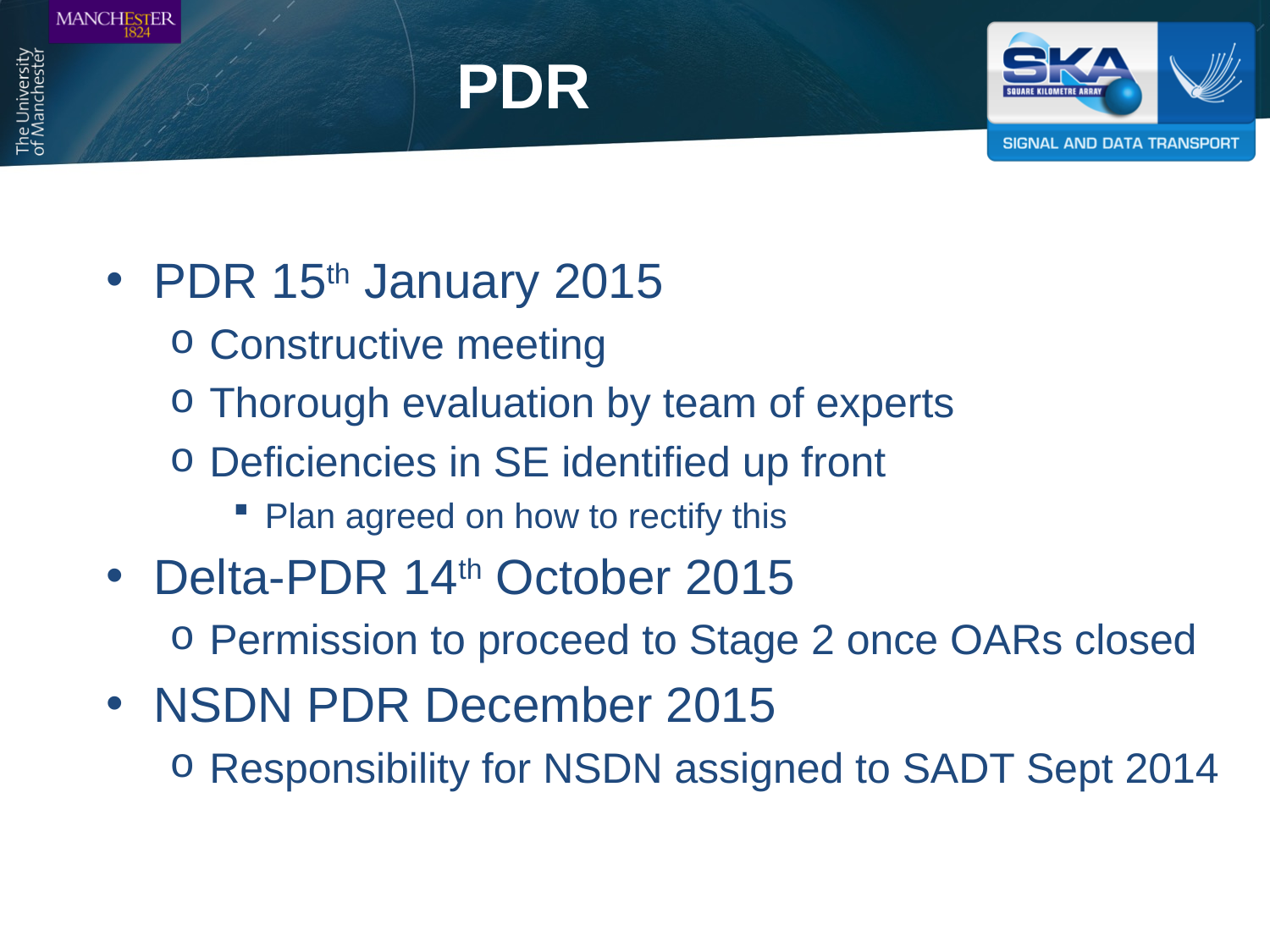

# PDR
PDR 15th January 2015
Constructive meeting
Thorough evaluation by team of experts
Deficiencies in SE identified up front
Plan agreed on how to rectify this
Delta-PDR 14th October 2015
Permission to proceed to Stage 2 once OARs closed
NSDN PDR December 2015
Responsibility for NSDN assigned to SADT Sept 2014